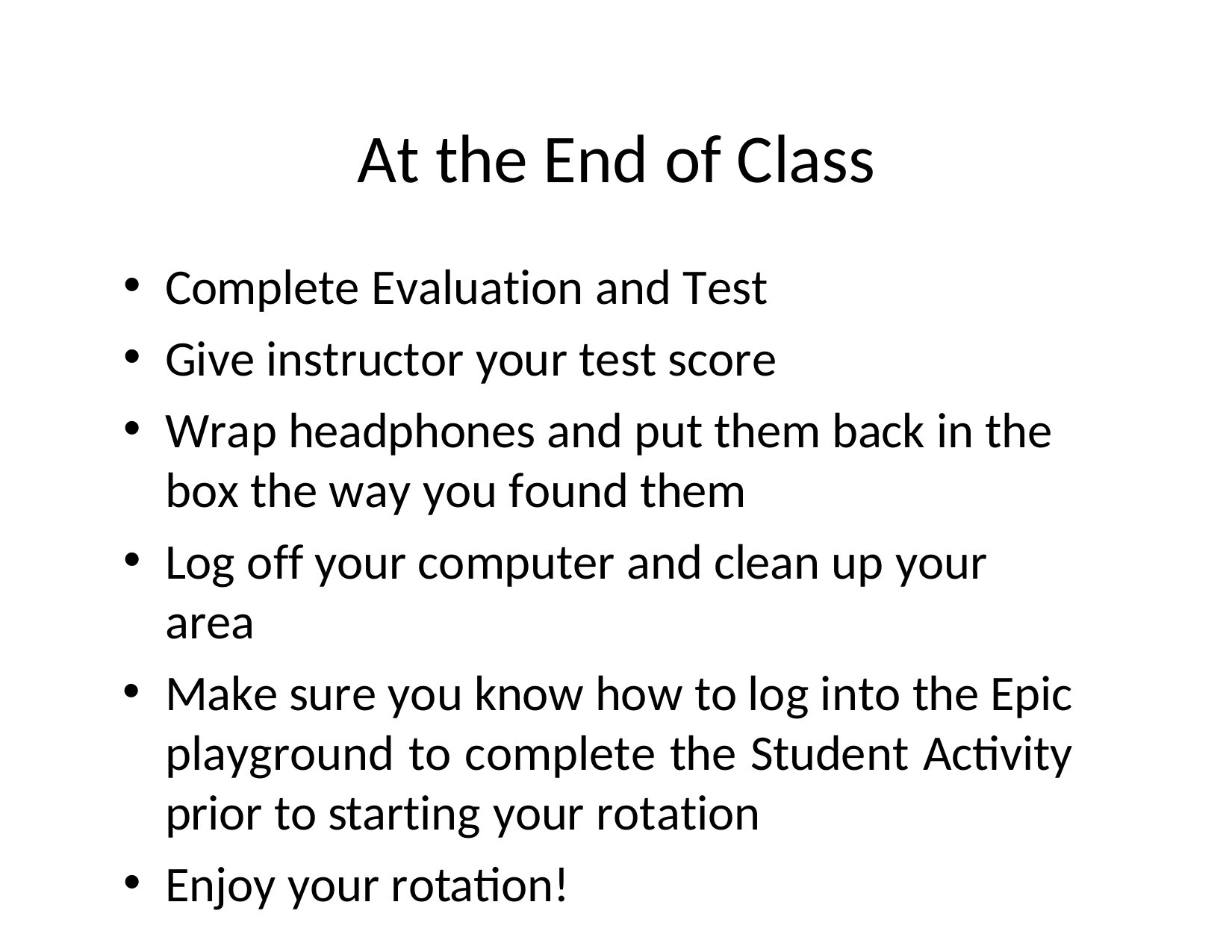

# At the End of Class
Complete Evaluation and Test

Give instructor your test score

Wrap headphones and put them back in the box the way you found them

Log off your computer and clean up your area

Make sure you know how to log into the Epic playground to complete the Student Activity prior to starting your rotation

Enjoy your rotation!